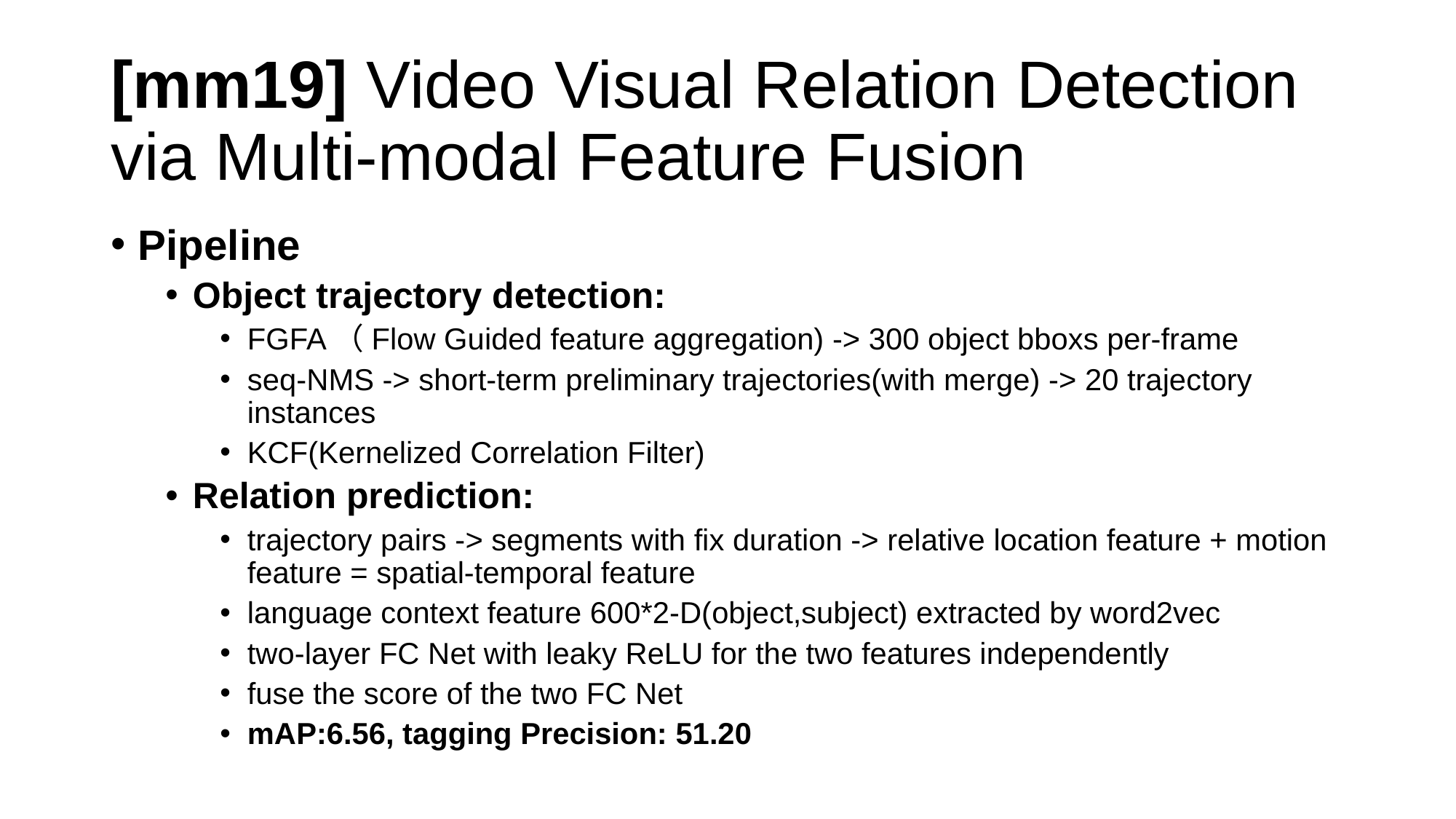

# [mm19] Video Visual Relation Detection via Multi-modal Feature Fusion
Pipeline
Object trajectory detection:
FGFA（Flow Guided feature aggregation) -> 300 object bboxs per-frame
seq-NMS -> short-term preliminary trajectories(with merge) -> 20 trajectory instances
KCF(Kernelized Correlation Filter)
Relation prediction:
trajectory pairs -> segments with fix duration -> relative location feature + motion feature = spatial-temporal feature
language context feature 600*2-D(object,subject) extracted by word2vec
two-layer FC Net with leaky ReLU for the two features independently
fuse the score of the two FC Net
mAP:6.56, tagging Precision: 51.20